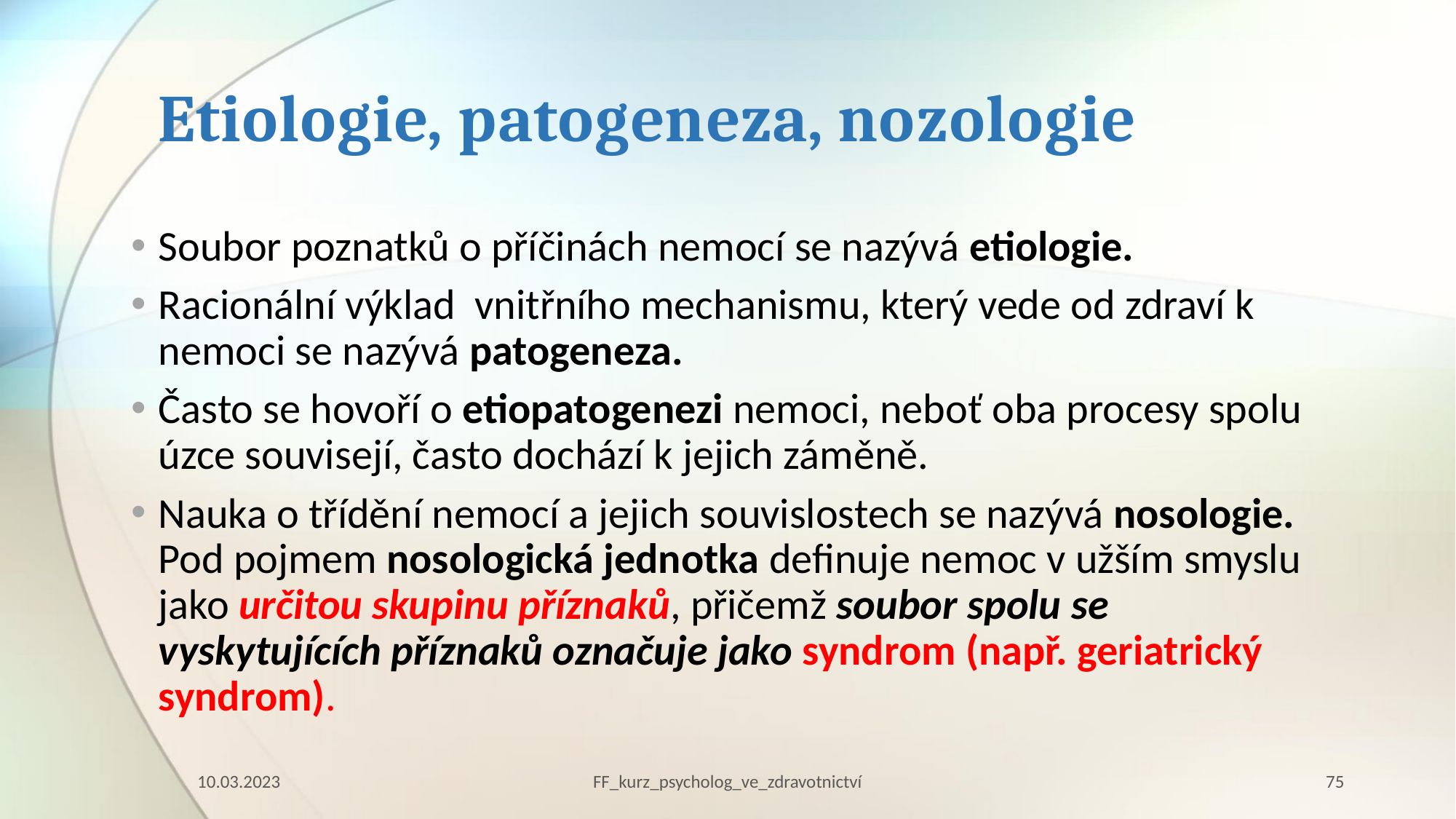

# Etiologie, patogeneza, nozologie
Soubor poznatků o příčinách nemocí se nazývá etiologie.
Racionální výklad  vnitřního mechanismu, který vede od zdraví k nemoci se nazývá patogeneza.
Často se hovoří o etiopatogenezi nemoci, neboť oba procesy spolu úzce souvisejí, často dochází k jejich záměně.
Nauka o třídění nemocí a jejich souvislostech se nazývá nosologie. Pod pojmem nosologická jednotka definuje nemoc v užším smyslu jako určitou skupinu příznaků, přičemž soubor spolu se vyskytujících příznaků označuje jako syndrom (např. geriatrický syndrom).
10.03.2023
FF_kurz_psycholog_ve_zdravotnictví
75